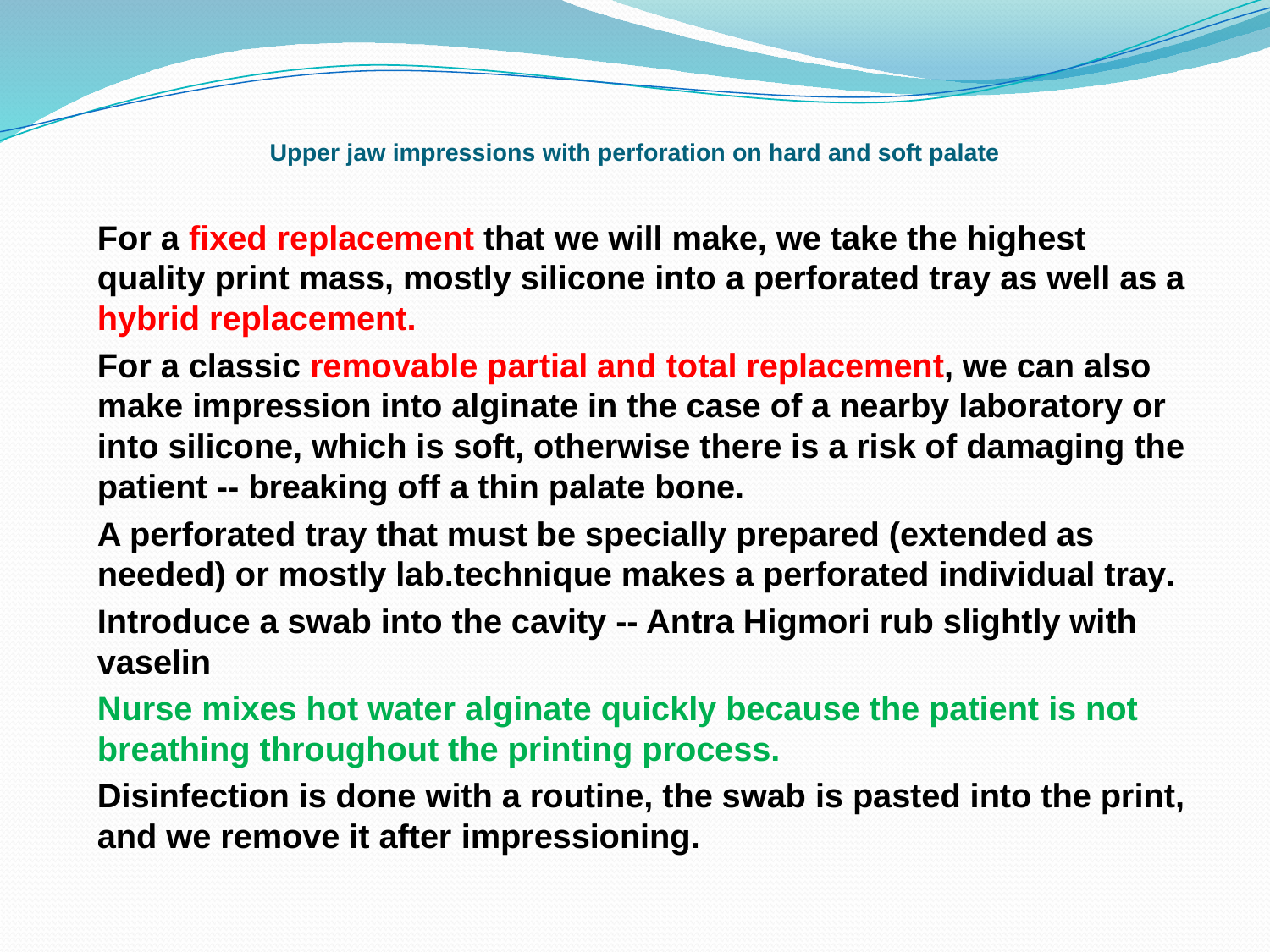

# Upper jaw impressions with perforation on hard and soft palate
For a fixed replacement that we will make, we take the highest quality print mass, mostly silicone into a perforated tray as well as a hybrid replacement.
For a classic removable partial and total replacement, we can also make impression into alginate in the case of a nearby laboratory or into silicone, which is soft, otherwise there is a risk of damaging the patient -- breaking off a thin palate bone.
A perforated tray that must be specially prepared (extended as needed) or mostly lab.technique makes a perforated individual tray.
Introduce a swab into the cavity -- Antra Higmori rub slightly with vaselin
Nurse mixes hot water alginate quickly because the patient is not breathing throughout the printing process.
Disinfection is done with a routine, the swab is pasted into the print, and we remove it after impressioning.